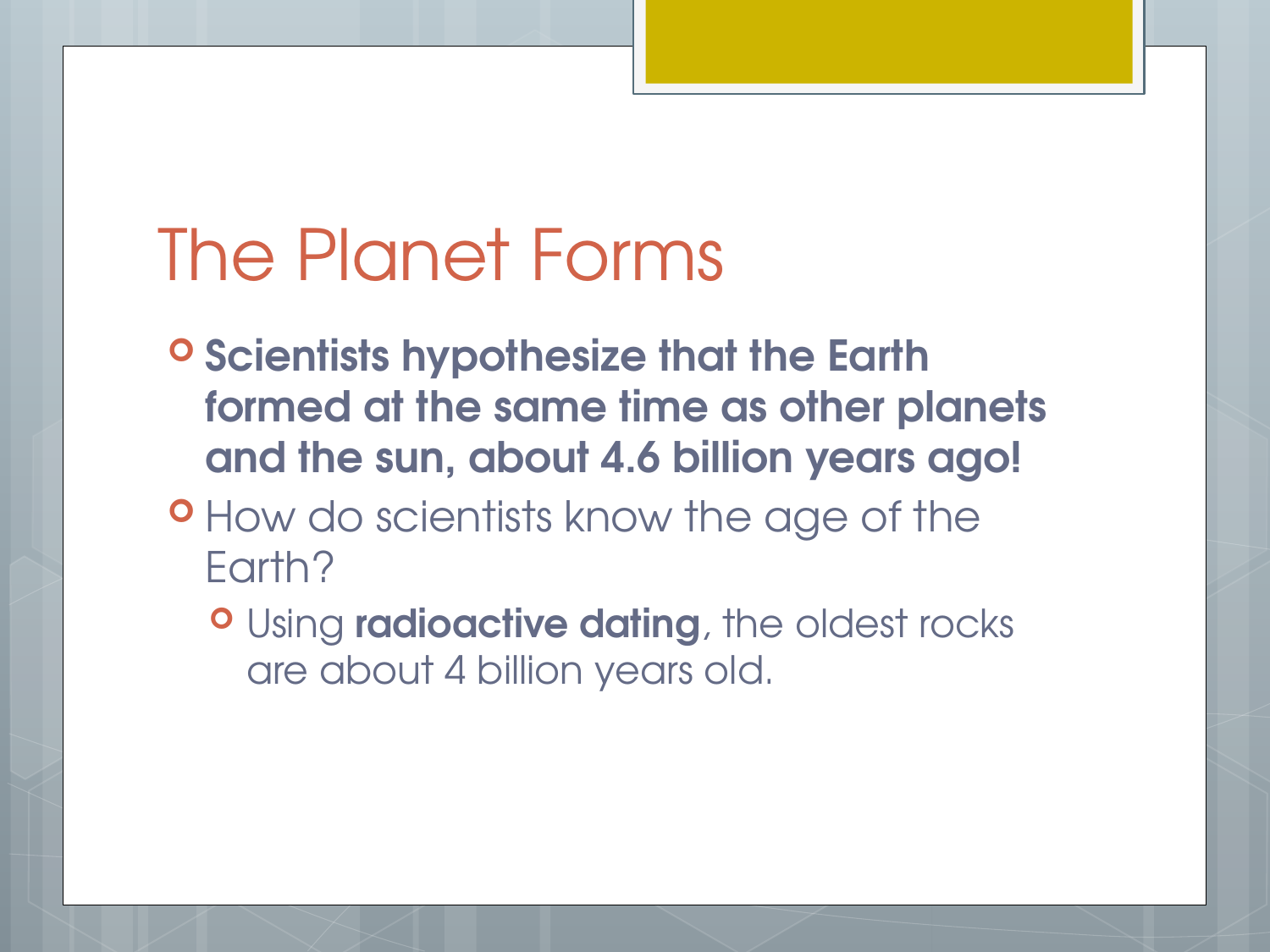

# The Planet Forms
Scientists hypothesize that the Earth formed at the same time as other planets and the sun, about 4.6 billion years ago!
How do scientists know the age of the Earth?
Using radioactive dating, the oldest rocks are about 4 billion years old.